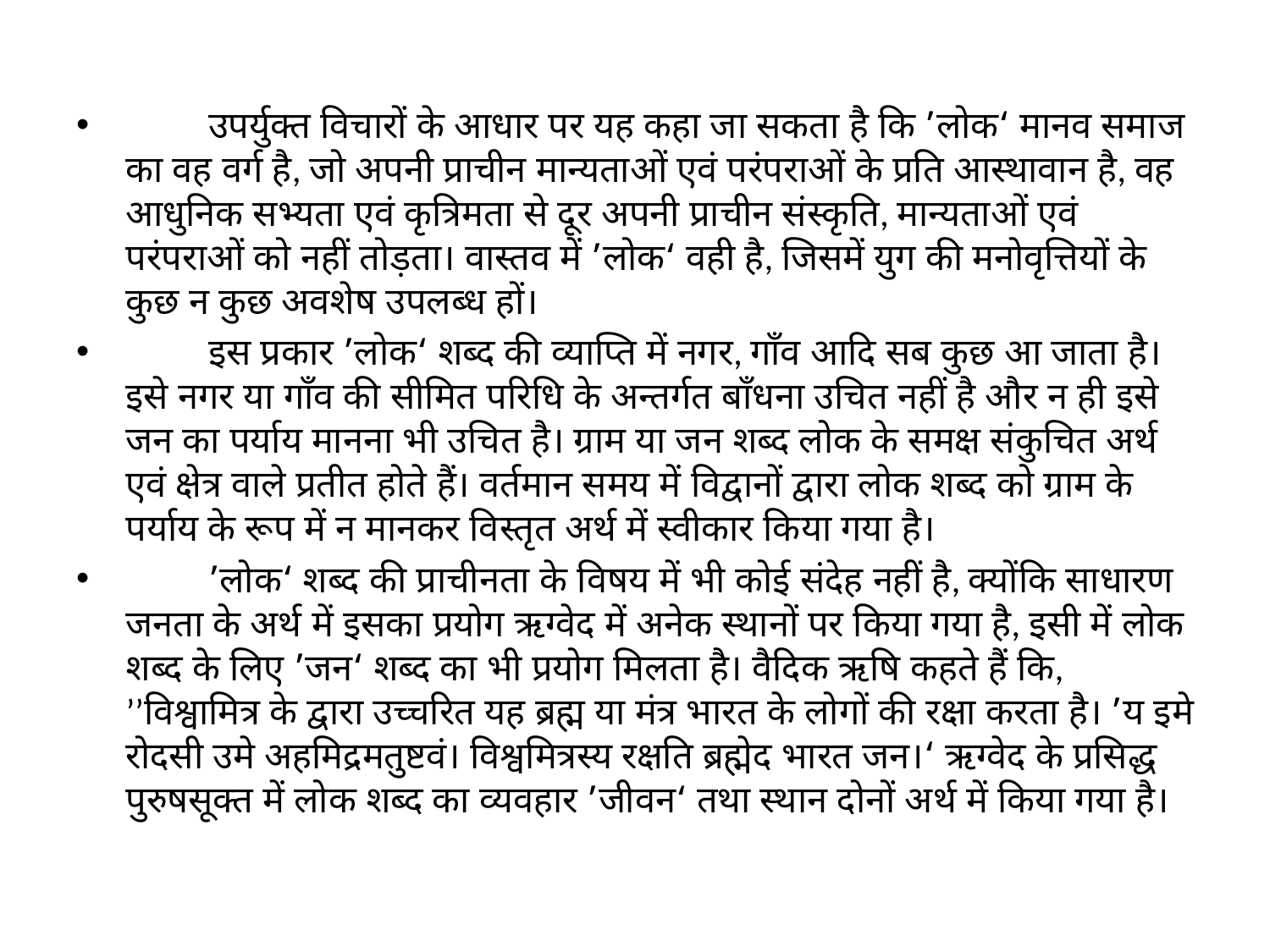

उपर्युक्त विचारों के आधार पर यह कहा जा सकता है कि ’लोक‘ मानव समाज का वह वर्ग है, जो अपनी प्राचीन मान्यताओं एवं परंपराओं के प्रति आस्थावान है, वह आधुनिक सभ्यता एवं कृत्रिमता से दूर अपनी प्राचीन संस्कृति, मान्यताओं एवं परंपराओं को नहीं तोड़ता। वास्तव में ’लोक‘ वही है, जिसमें युग की मनोवृत्तियों के कुछ न कुछ अवशेष उपलब्ध हों।
	इस प्रकार ’लोक‘ शब्द की व्याप्ति में नगर, गाँव आदि सब कुछ आ जाता है। इसे नगर या गाँव की सीमित परिधि के अन्तर्गत बाँधना उचित नहीं है और न ही इसे जन का पर्याय मानना भी उचित है। ग्राम या जन शब्द लोक के समक्ष संकुचित अर्थ एवं क्षेत्र वाले प्रतीत होते हैं। वर्तमान समय में विद्वानों द्वारा लोक शब्द को ग्राम के पर्याय के रूप में न मानकर विस्तृत अर्थ में स्वीकार किया गया है।
	’लोक‘ शब्द की प्राचीनता के विषय में भी कोई संदेह नहीं है, क्योंकि साधारण जनता के अर्थ में इसका प्रयोग ऋग्वेद में अनेक स्थानों पर किया गया है, इसी में लोक शब्द के लिए ’जन‘ शब्द का भी प्रयोग मिलता है। वैदिक ऋषि कहते हैं कि, ’’विश्वामित्र के द्वारा उच्चरित यह ब्रह्म या मंत्र भारत के लोगों की रक्षा करता है। ’य इमे रोदसी उमे अहमिद्रमतुष्टवं। विश्वमित्रस्य रक्षति ब्रह्मेद भारत जन।‘ ऋग्वेद के प्रसिद्ध पुरुषसूक्त में लोक शब्द का व्यवहार ’जीवन‘ तथा स्थान दोनों अर्थ में किया गया है।